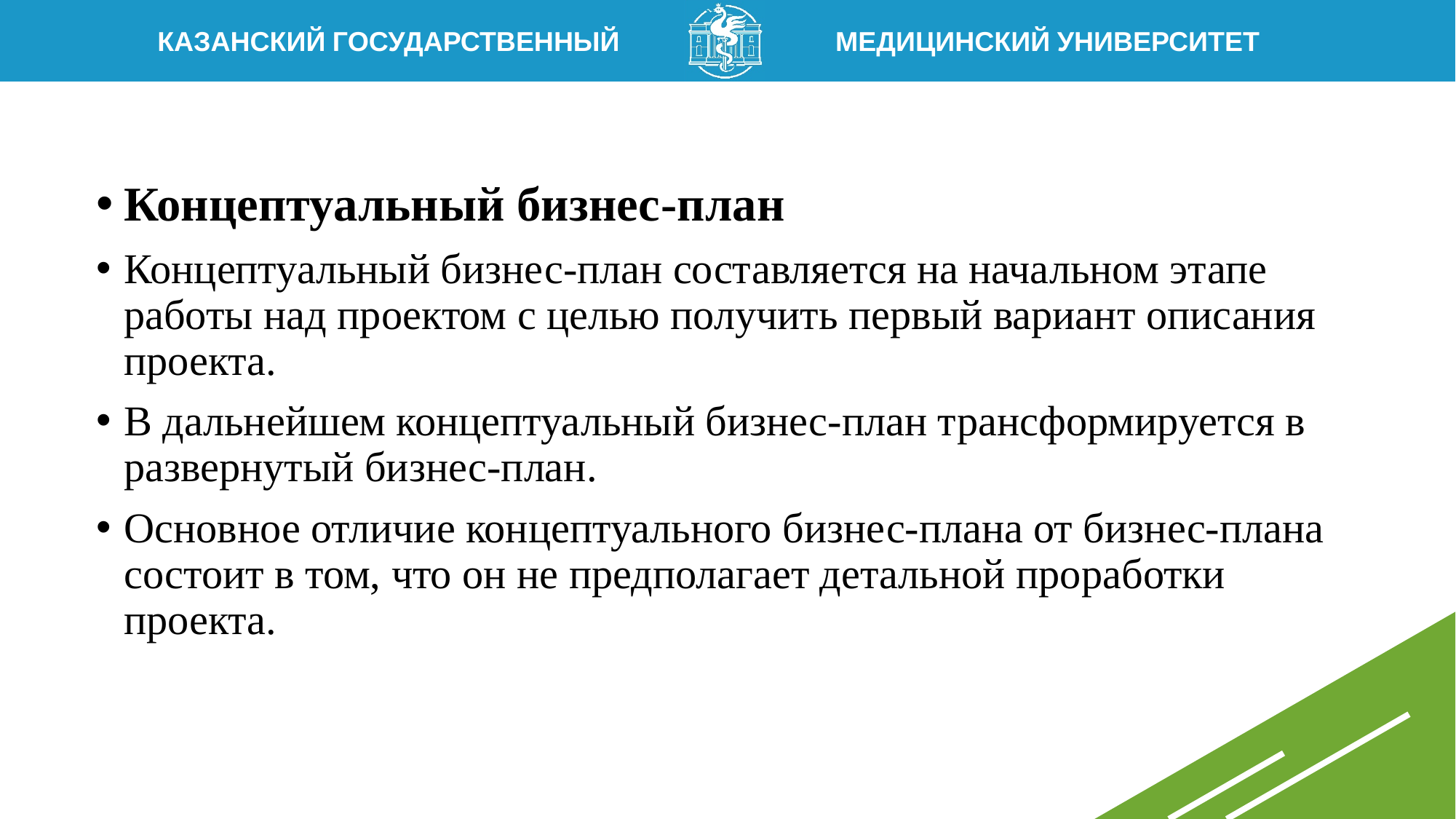

Концептуальный бизнес-план
Концептуальный бизнес-план составляется на начальном этапе работы над проектом с целью получить первый вариант описания проекта.
В дальнейшем концептуальный бизнес-план трансформируется в развернутый бизнес-план.
Основное отличие концептуального бизнес-плана от бизнес-плана состоит в том, что он не предполагает детальной проработки проекта.